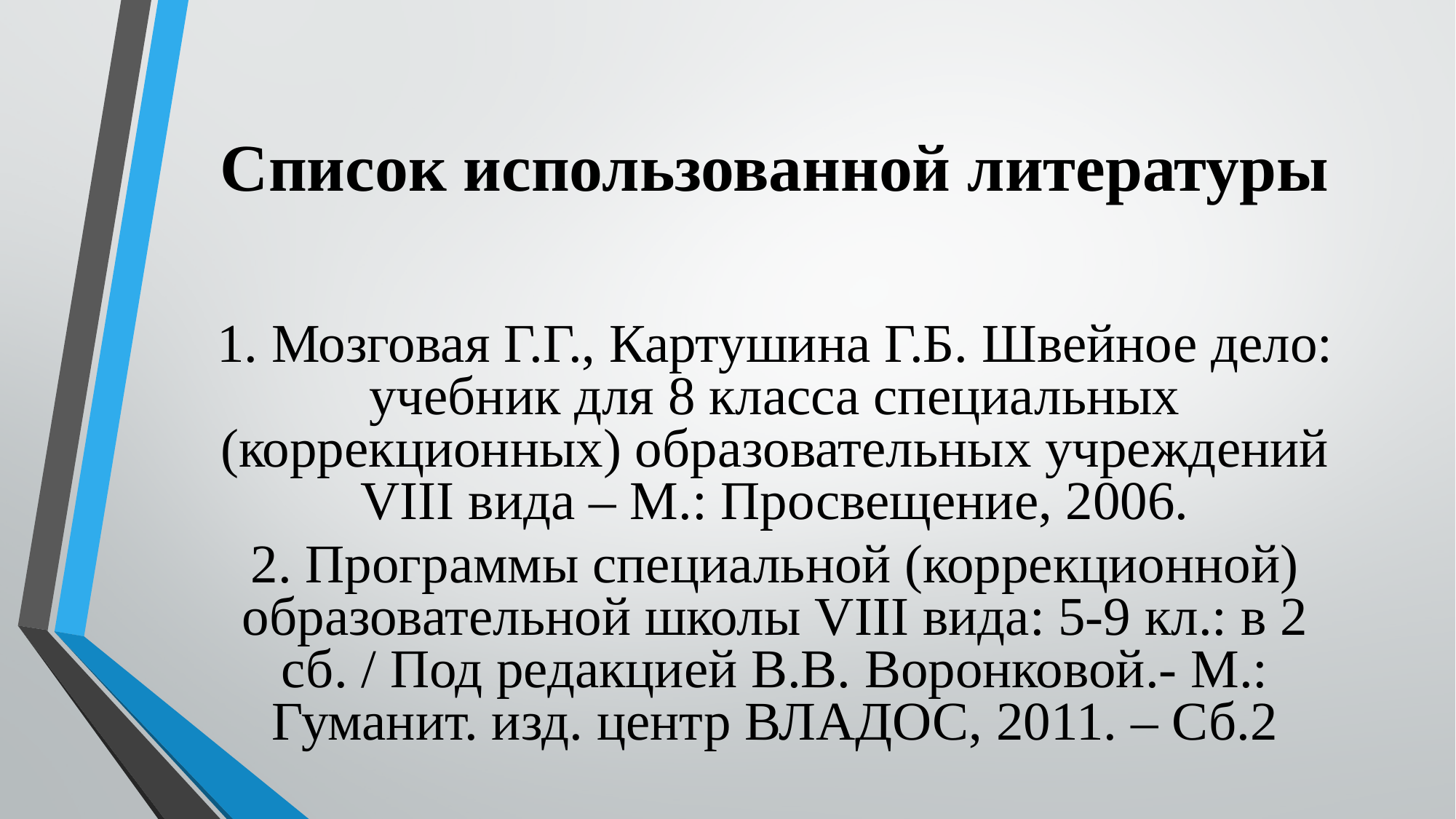

# Список использованной литературы
1. Мозговая Г.Г., Картушина Г.Б. Швейное дело: учебник для 8 класса специальных (коррекционных) образовательных учреждений VIII вида – М.: Просвещение, 2006.
2. Программы специальной (коррекционной) образовательной школы VIII вида: 5-9 кл.: в 2 сб. / Под редакцией В.В. Воронковой.- М.: Гуманит. изд. центр ВЛАДОС, 2011. – Сб.2